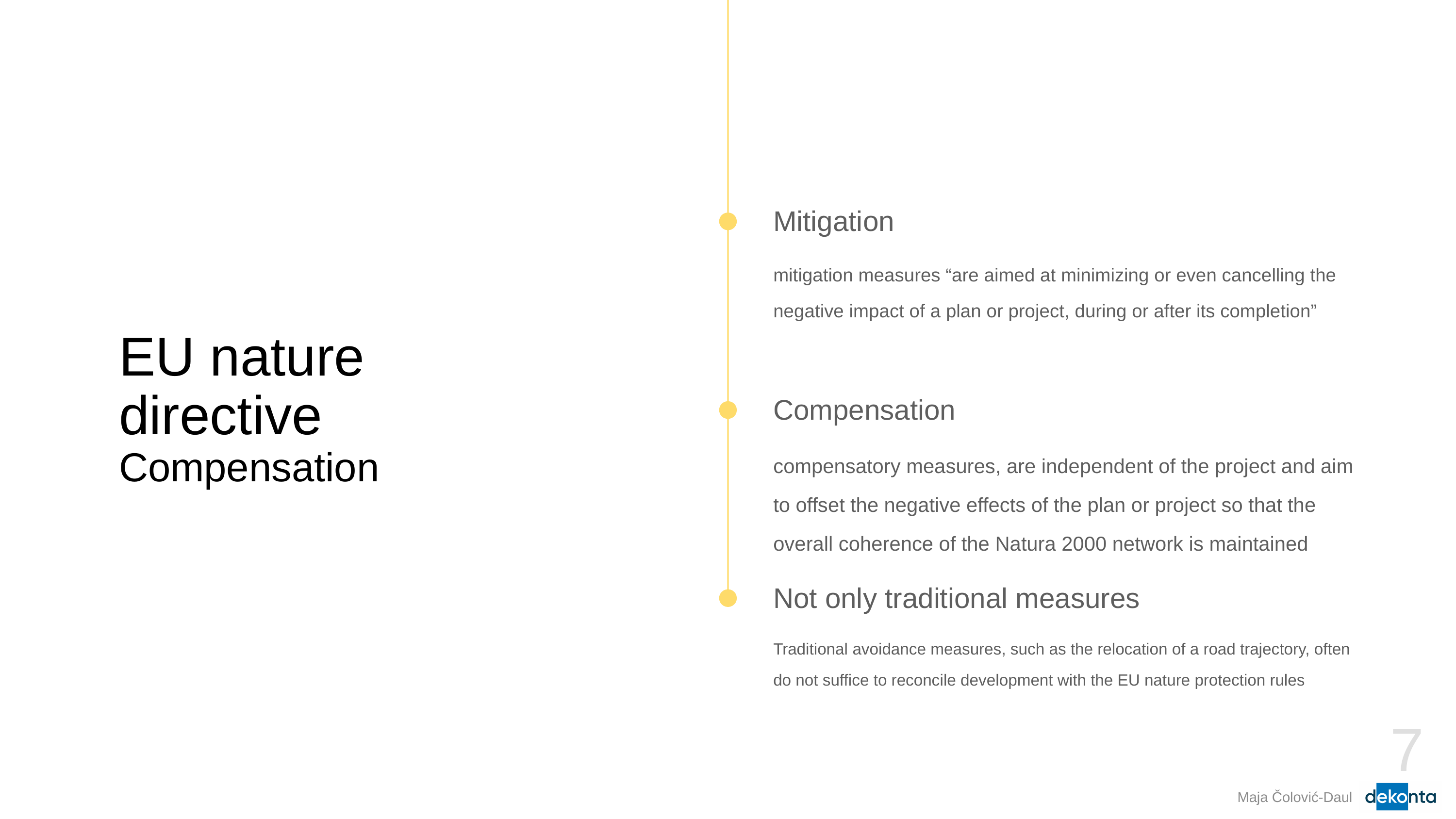

Mitigation

mitigation measures “are aimed at minimizing or even cancelling the negative impact of a plan or project, during or after its completion”
# EU nature directive Compensation
Compensation

compensatory measures, are independent of the project and aim to offset the negative effects of the plan or project so that the overall coherence of the Natura 2000 network is maintained
Not only traditional measures

Traditional avoidance measures, such as the relocation of a road trajectory, often do not suffice to reconcile development with the EU nature protection rules
7
Maja Čolović-Daul